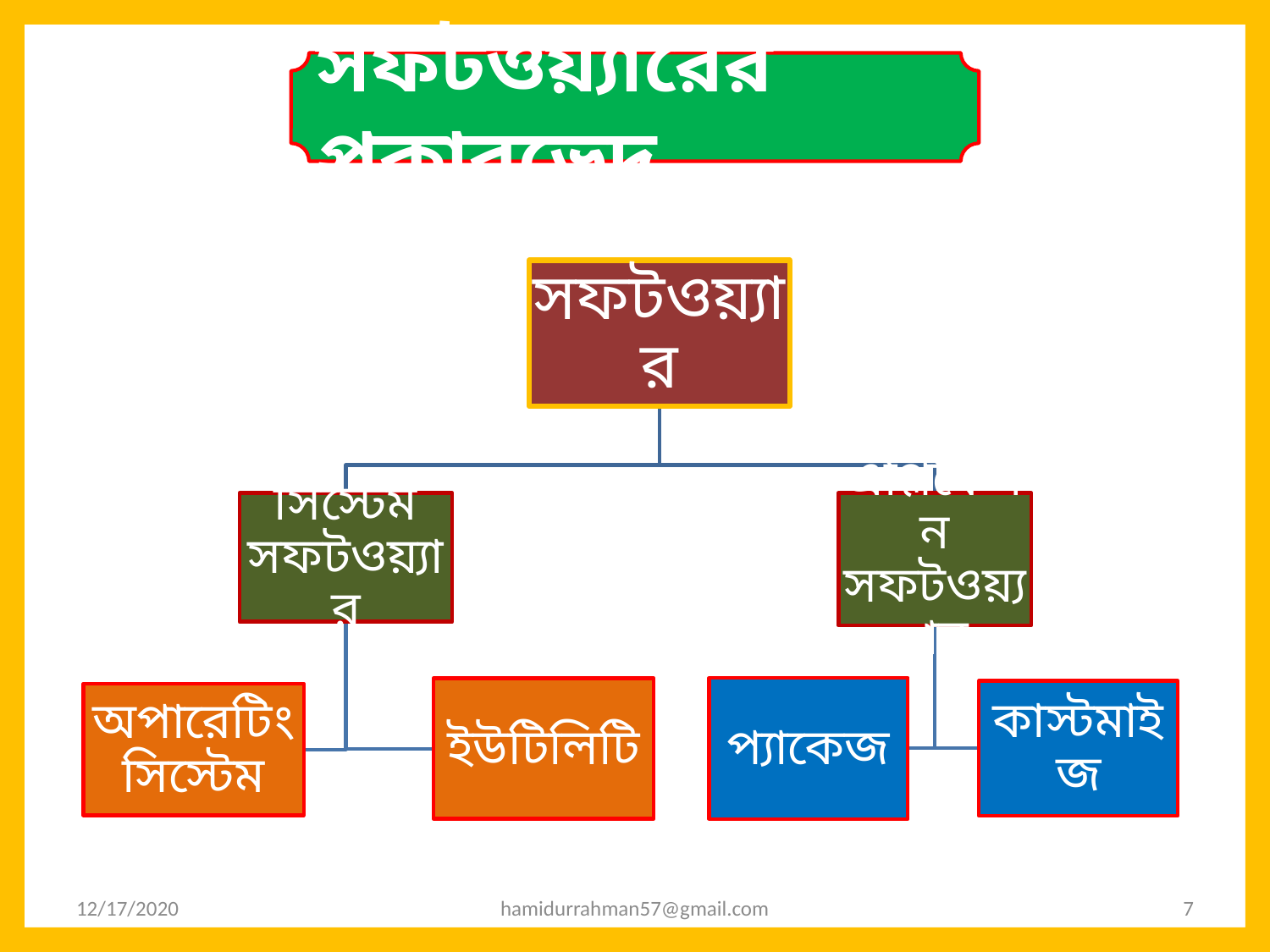

সফটওয়্যারের প্রকারভেদ
সফটওয়্যার
সিস্টেম সফটওয়্যার
অপারেটিং সিস্টেম
ইউটিলিটি
এপ্লিকেশন সফটওয়্যার
প্যাকেজ
কাস্টমাইজ
12/17/2020
hamidurrahman57@gmail.com
7